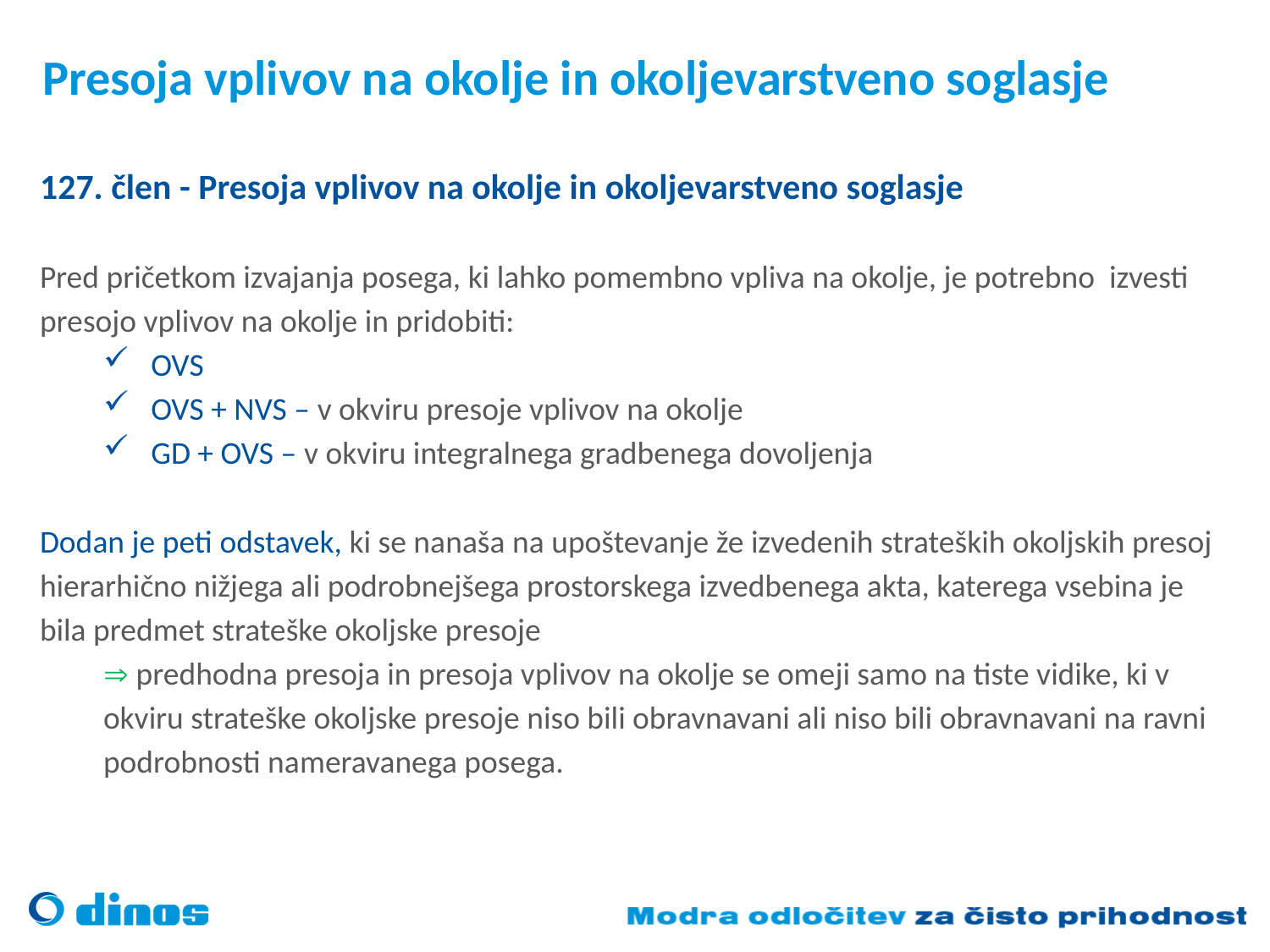

# Presoja vplivov na okolje in okoljevarstveno soglasje
127. člen - Presoja vplivov na okolje in okoljevarstveno soglasje

Pred pričetkom izvajanja posega, ki lahko pomembno vpliva na okolje, je potrebno  izvesti presojo vplivov na okolje in pridobiti:
OVS
OVS + NVS – v okviru presoje vplivov na okolje
GD + OVS – v okviru integralnega gradbenega dovoljenja

Dodan je peti odstavek, ki se nanaša na upoštevanje že izvedenih strateških okoljskih presoj hierarhično nižjega ali podrobnejšega prostorskega izvedbenega akta, katerega vsebina je bila predmet strateške okoljske presoje
⇒ predhodna presoja in presoja vplivov na okolje se omeji samo na tiste vidike, ki v okviru strateške okoljske presoje niso bili obravnavani ali niso bili obravnavani na ravni podrobnosti nameravanega posega.